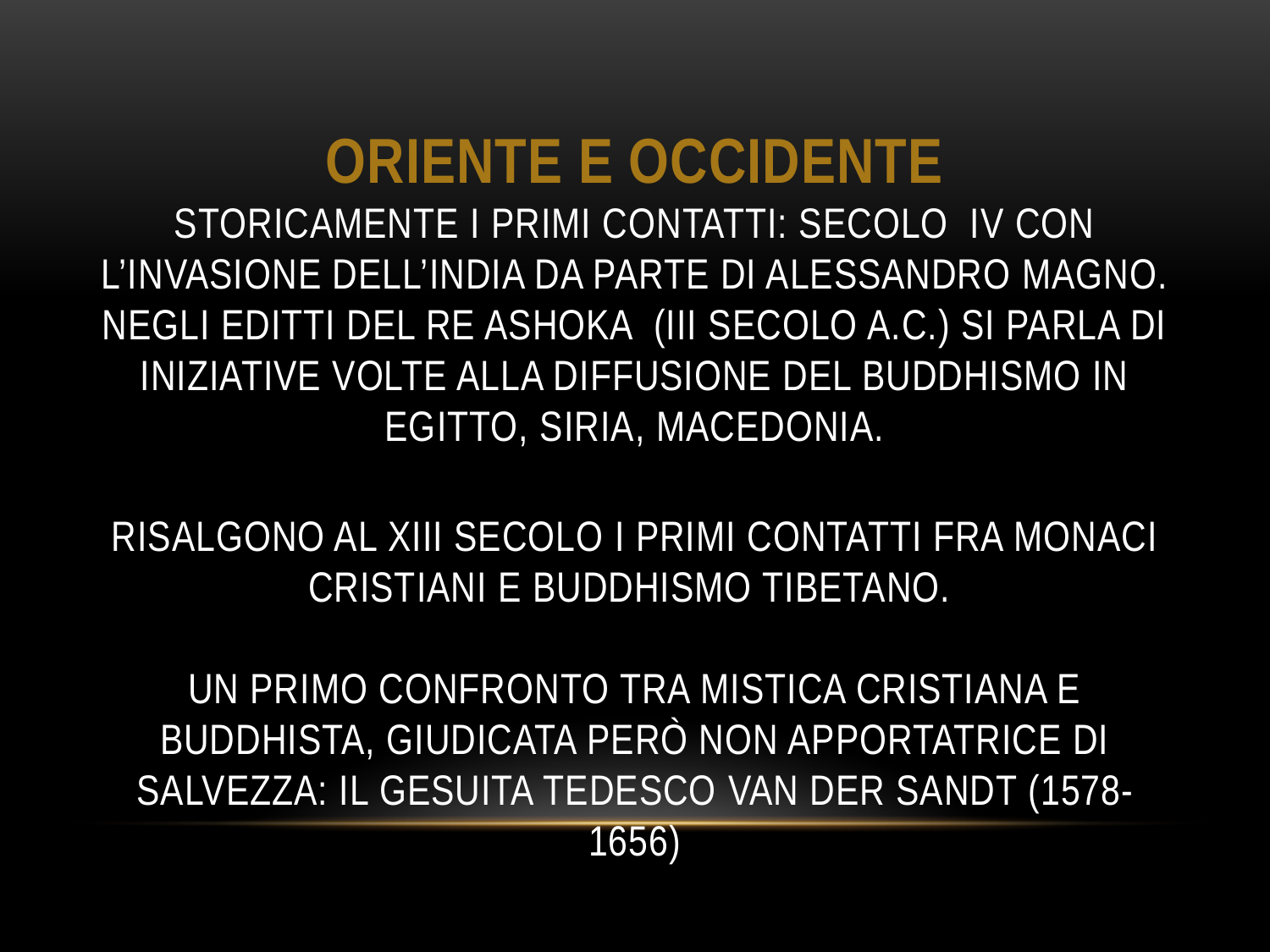

# Oriente e occidente Storicamente i primi contatti: secolo  iv con l’invasione dell’india da parte di alessandro magno. neGli editti del re ashoka  (Iii secolo a.c.) si parla di iniziative volte alla diffusione del buddhismo in egitto, siria, macedonia. Risalgono al xiii secolo i primi contatti fra monaci cristiani e buddhismo tibetano. un primo confronto tra mistica cristiana e buddhista, giudicata però non apportatrice di salvezza: il gesuita tedesco van der Sandt (1578-1656)